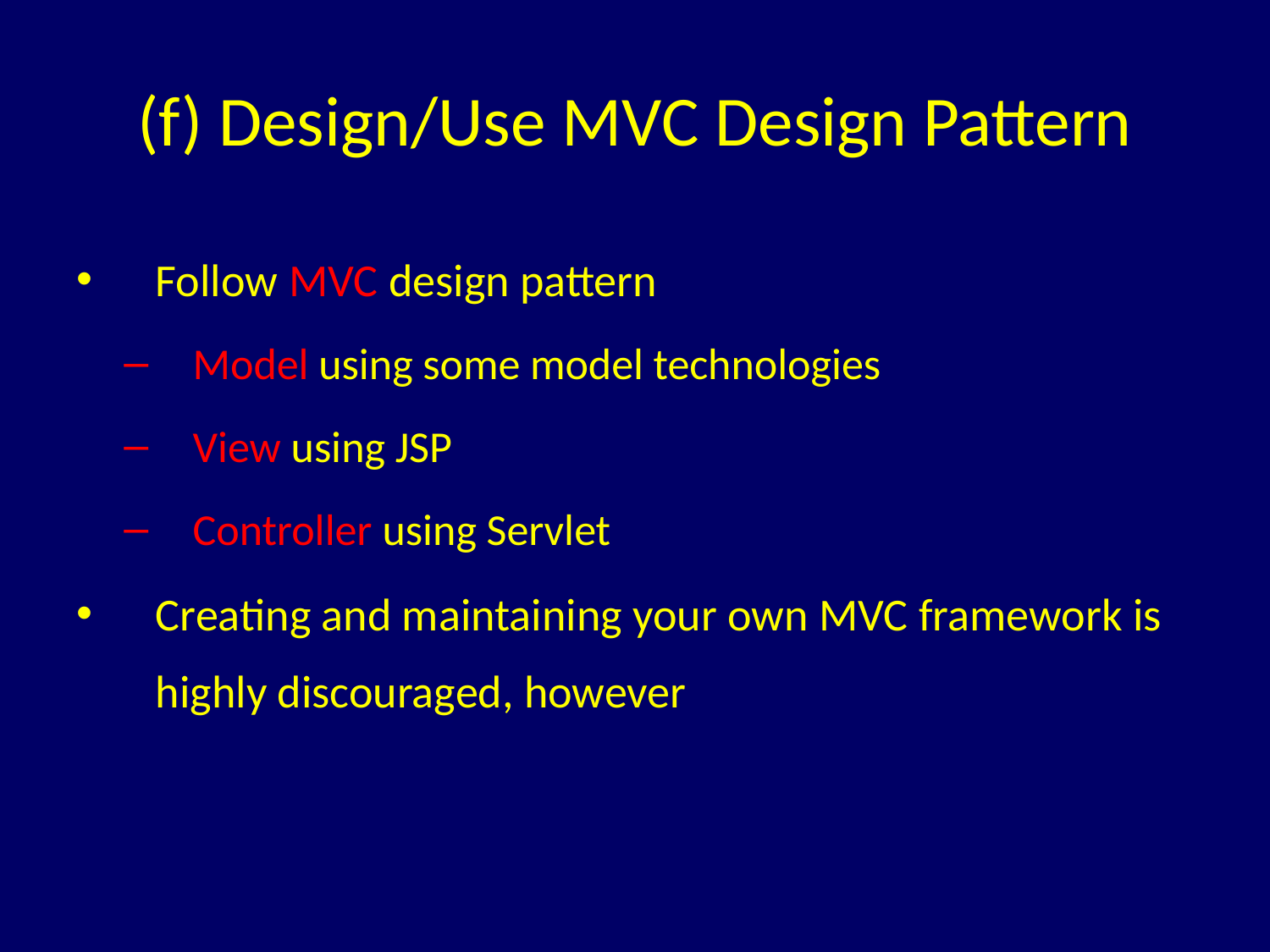

# (f) Design/Use MVC Design Pattern
Follow MVC design pattern
Model using some model technologies
View using JSP
Controller using Servlet
Creating and maintaining your own MVC framework is highly discouraged, however